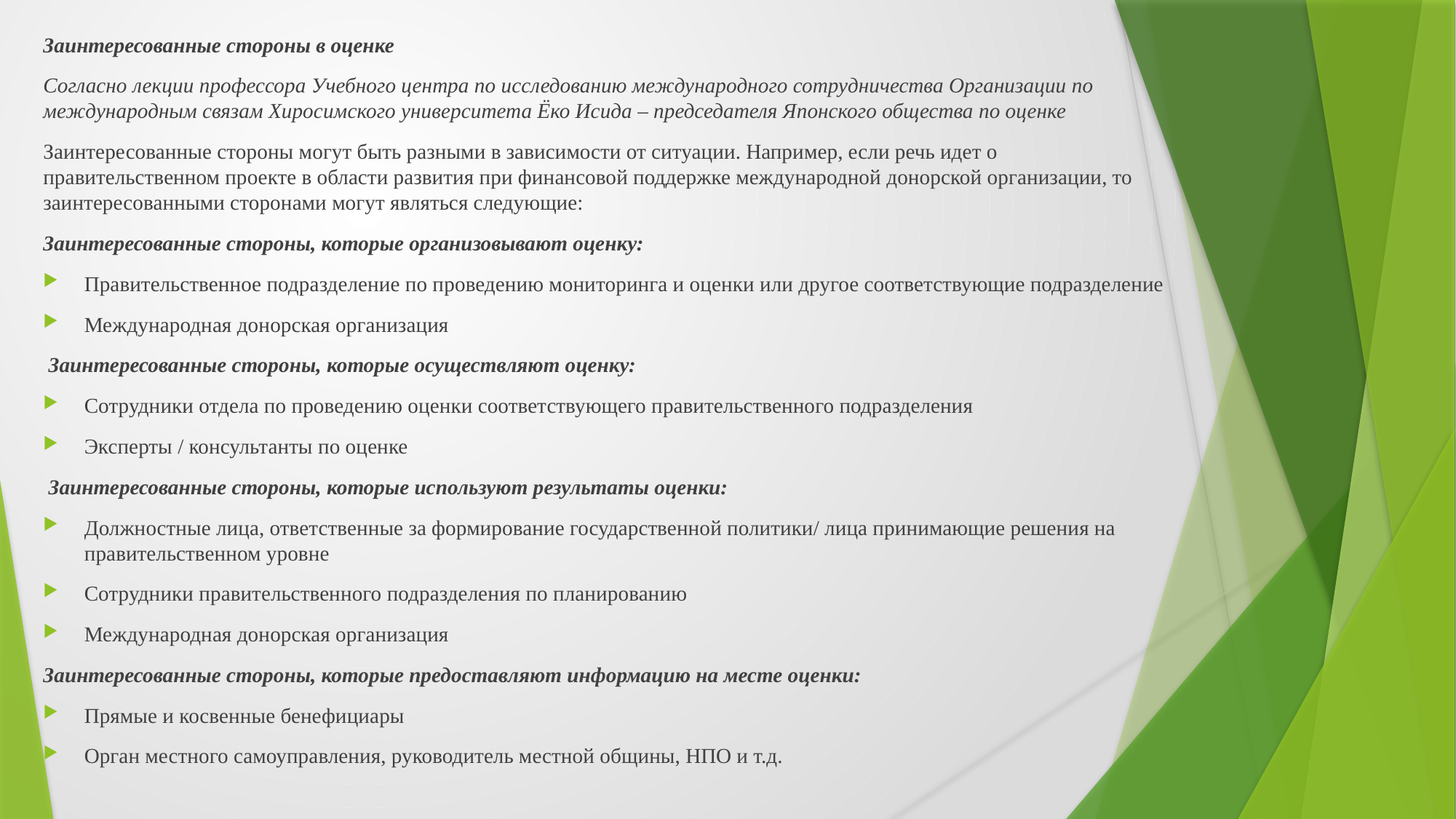

Заинтересованные стороны в оценке
Согласно лекции профессора Учебного центра по исследованию международного сотрудничества Организации по международным связам Хиросимского университета Ёко Исида – председателя Японского общества по оценке
Заинтересованные стороны могут быть разными в зависимости от ситуации. Например, если речь идет о правительственном проекте в области развития при финансовой поддержке международной донорской организации, то заинтересованными сторонами могут являться следующие:
Заинтересованные стороны, которые организовывают оценку:
Правительственное подразделение по проведению мониторинга и оценки или другое соответствующие подразделение
Международная донорская организация
 Заинтересованные стороны, которые осуществляют оценку:
Сотрудники отдела по проведению оценки соответствующего правительственного подразделения
Эксперты / консультанты по оценке
 Заинтересованные стороны, которые используют результаты оценки:
Должностные лица, ответственные за формирование государственной политики/ лица принимающие решения на правительственном уровне
Сотрудники правительственного подразделения по планированию
Международная донорская организация
Заинтересованные стороны, которые предоставляют информацию на месте оценки:
Прямые и косвенные бенефициары
Орган местного самоуправления, руководитель местной общины, НПО и т.д.